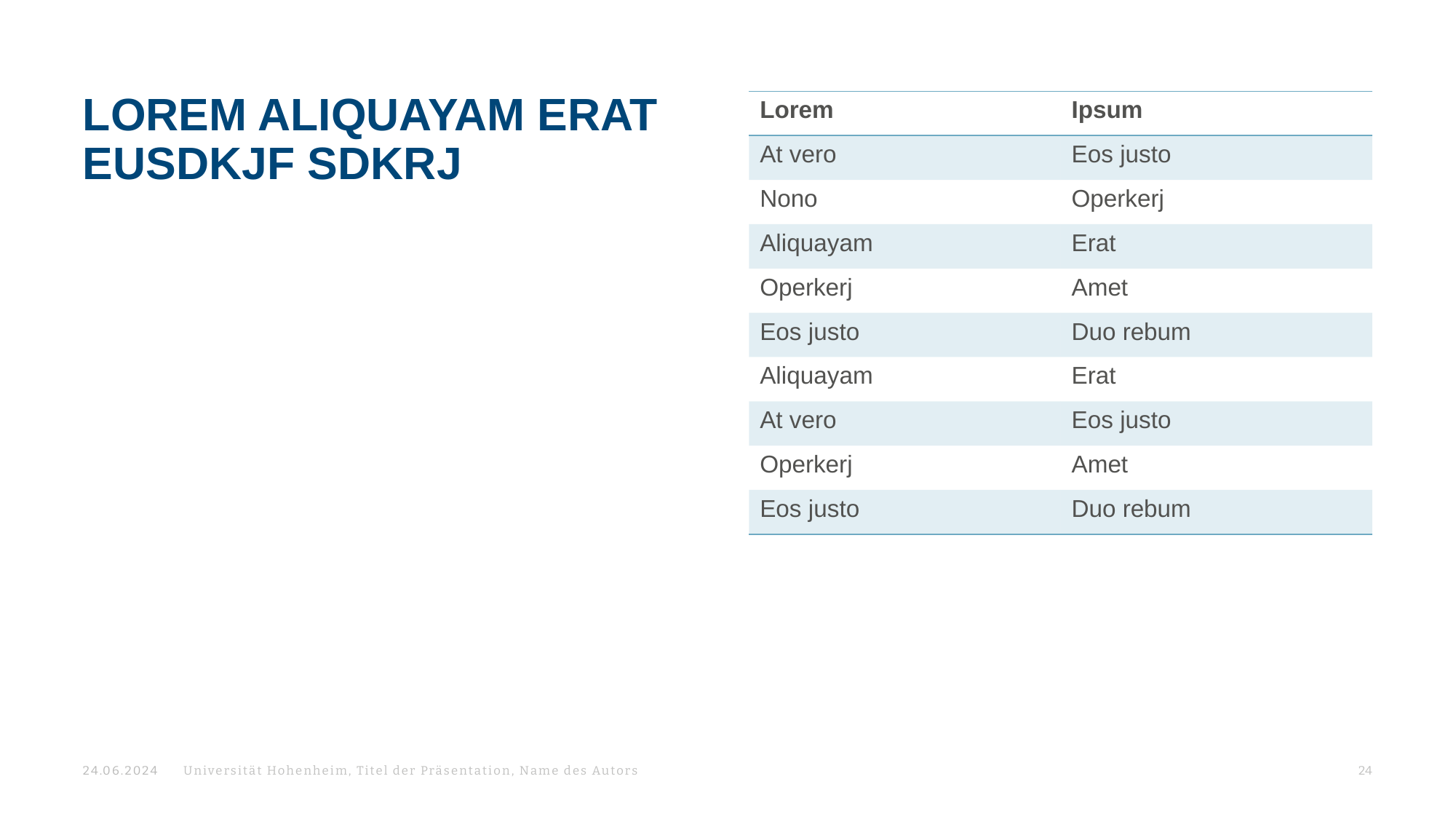

# Lorem Aliquayam Erat eusdkjf sdkrj
| Lorem | Ipsum |
| --- | --- |
| At vero | Eos justo |
| Nono | Operkerj |
| Aliquayam | Erat |
| Operkerj | Amet |
| Eos justo | Duo rebum |
| Aliquayam | Erat |
| At vero | Eos justo |
| Operkerj | Amet |
| Eos justo | Duo rebum |
24.06.2024
Universität Hohenheim, Titel der Präsentation, Name des Autors
24